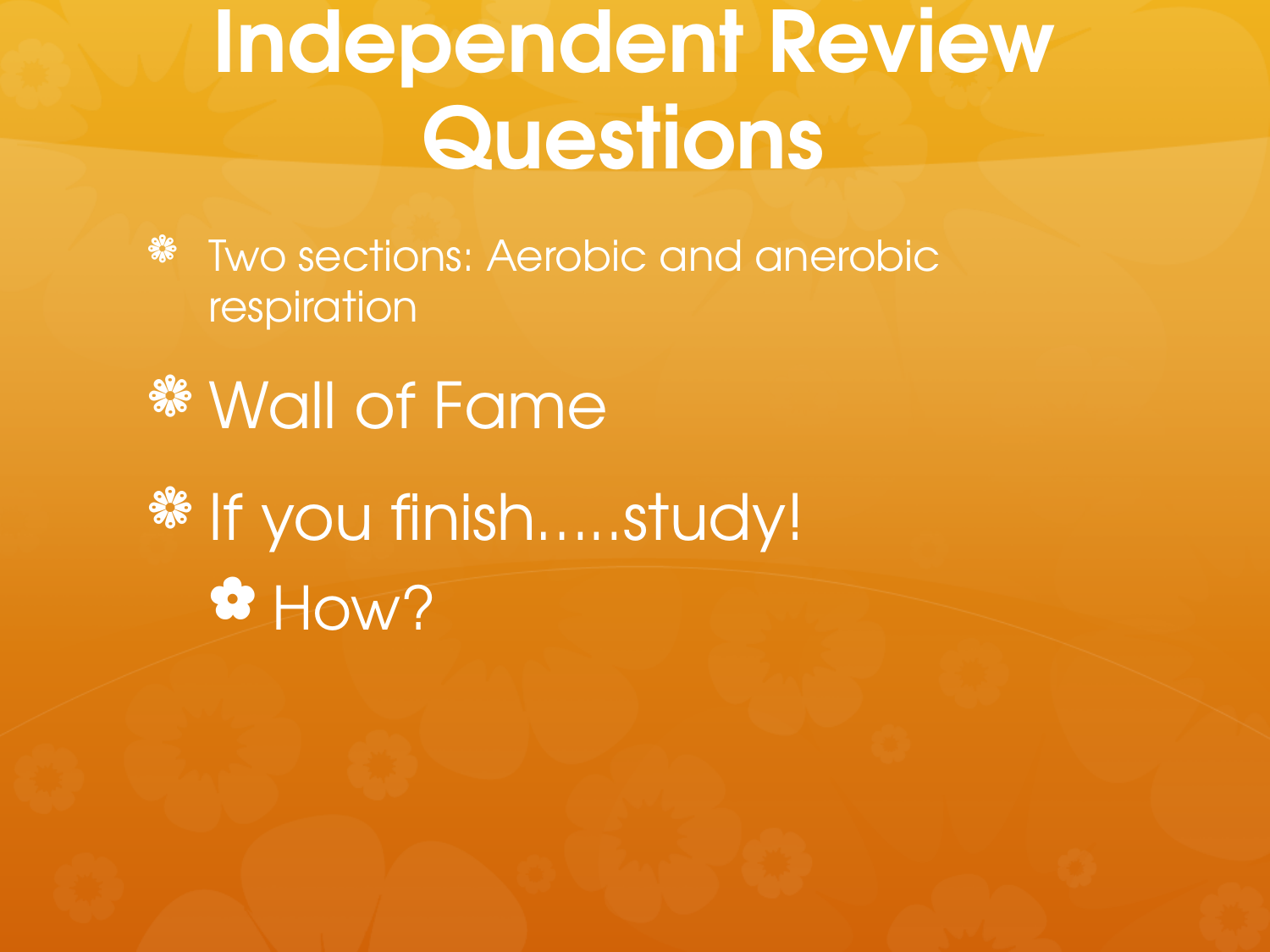

# Independent Review Questions
Two sections: Aerobic and anerobic respiration
Wall of Fame
If you finish…..study!
How?